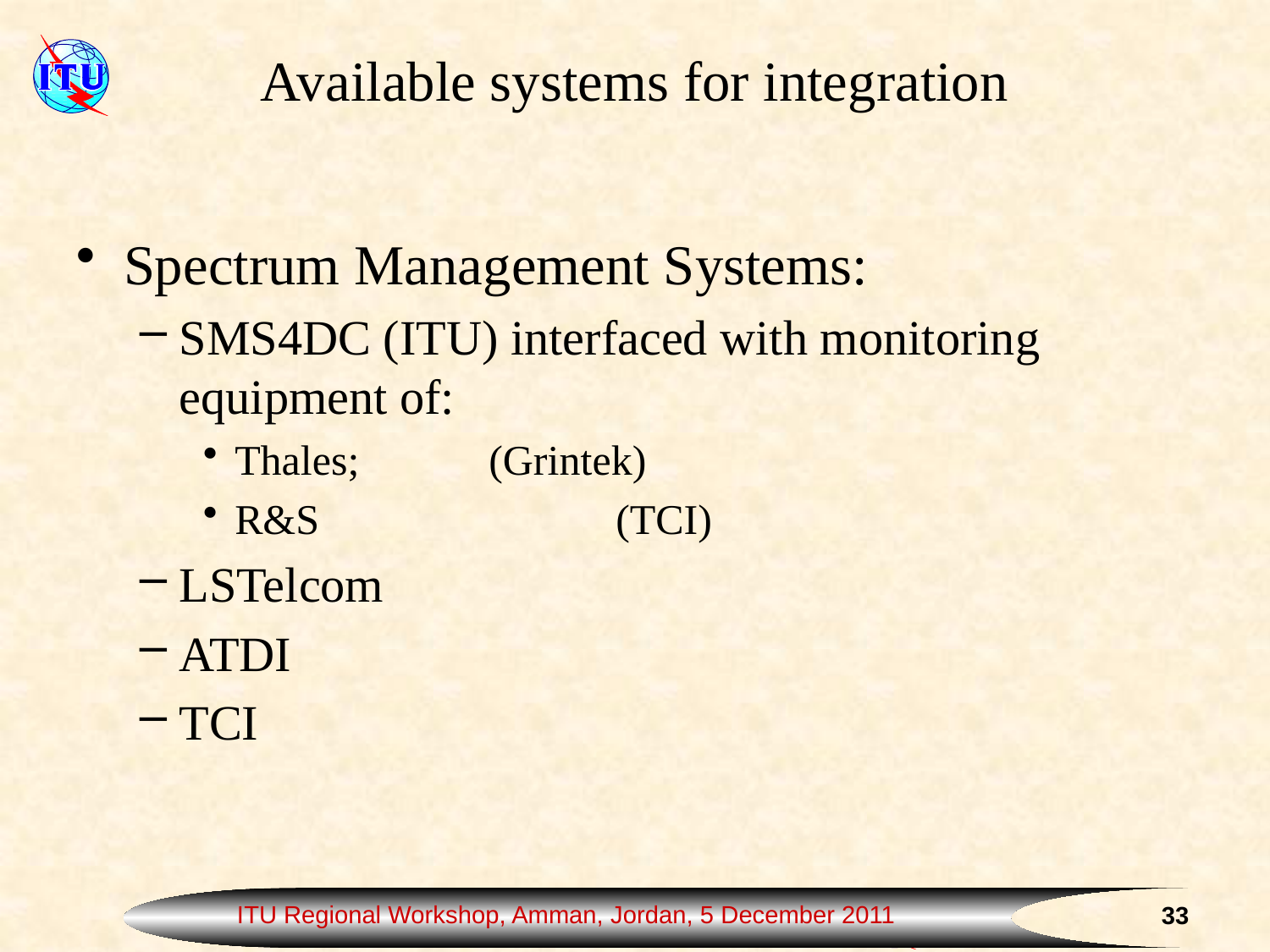

# Available systems for integration
Spectrum Management Systems:
SMS4DC (ITU) interfaced with monitoring equipment of:
Thales;		(Grintek)
R&S			(TCI)
LSTelcom
ATDI
TCI